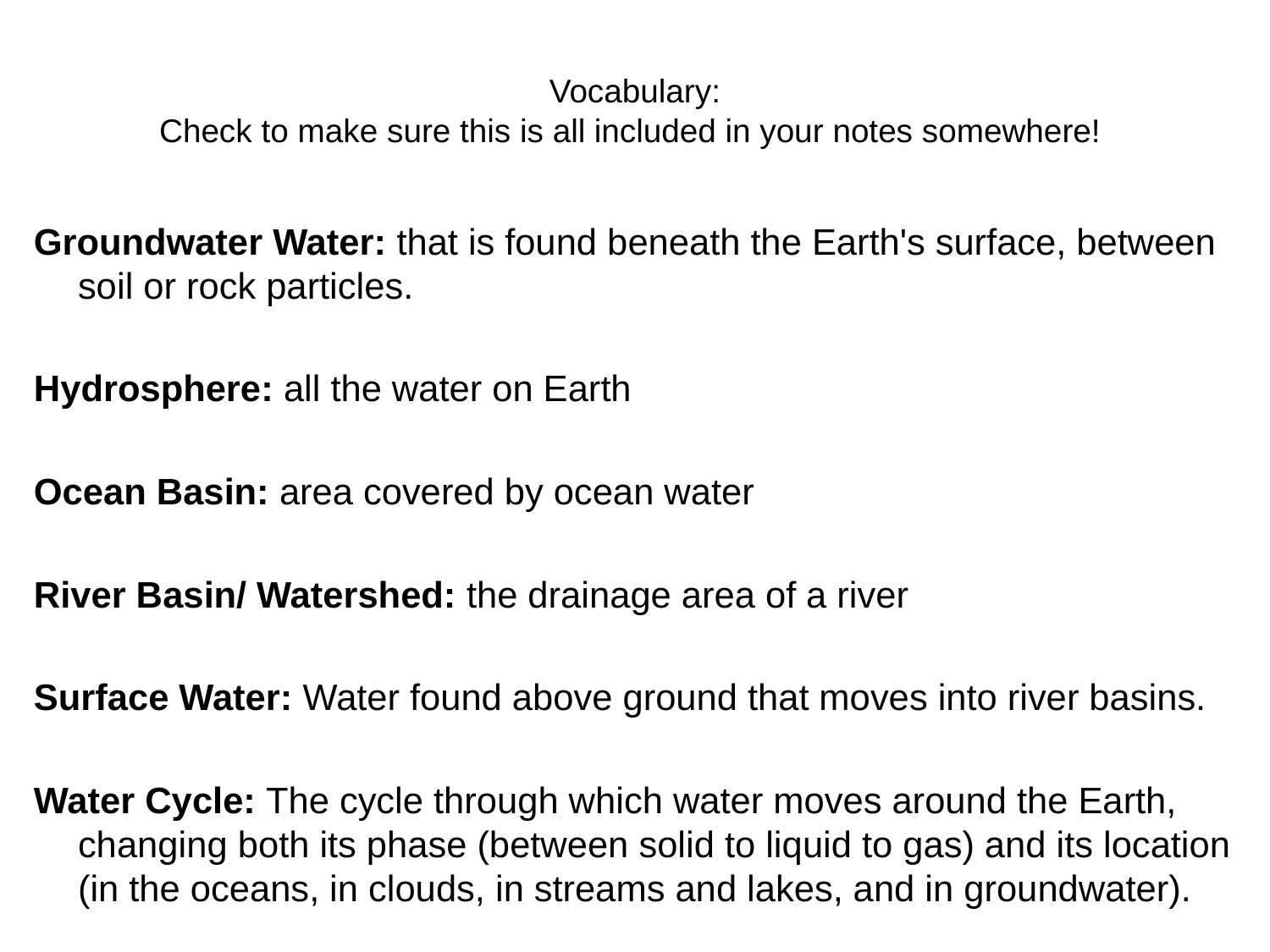

# Vocabulary: Check to make sure this is all included in your notes somewhere!
Groundwater Water: that is found beneath the Earth's surface, between soil or rock particles.

Hydrosphere: all the water on Earth

Ocean Basin: area covered by ocean water

River Basin/ Watershed: the drainage area of a river

Surface Water: Water found above ground that moves into river basins.

Water Cycle: The cycle through which water moves around the Earth, changing both its phase (between solid to liquid to gas) and its location (in the oceans, in clouds, in streams and lakes, and in groundwater).